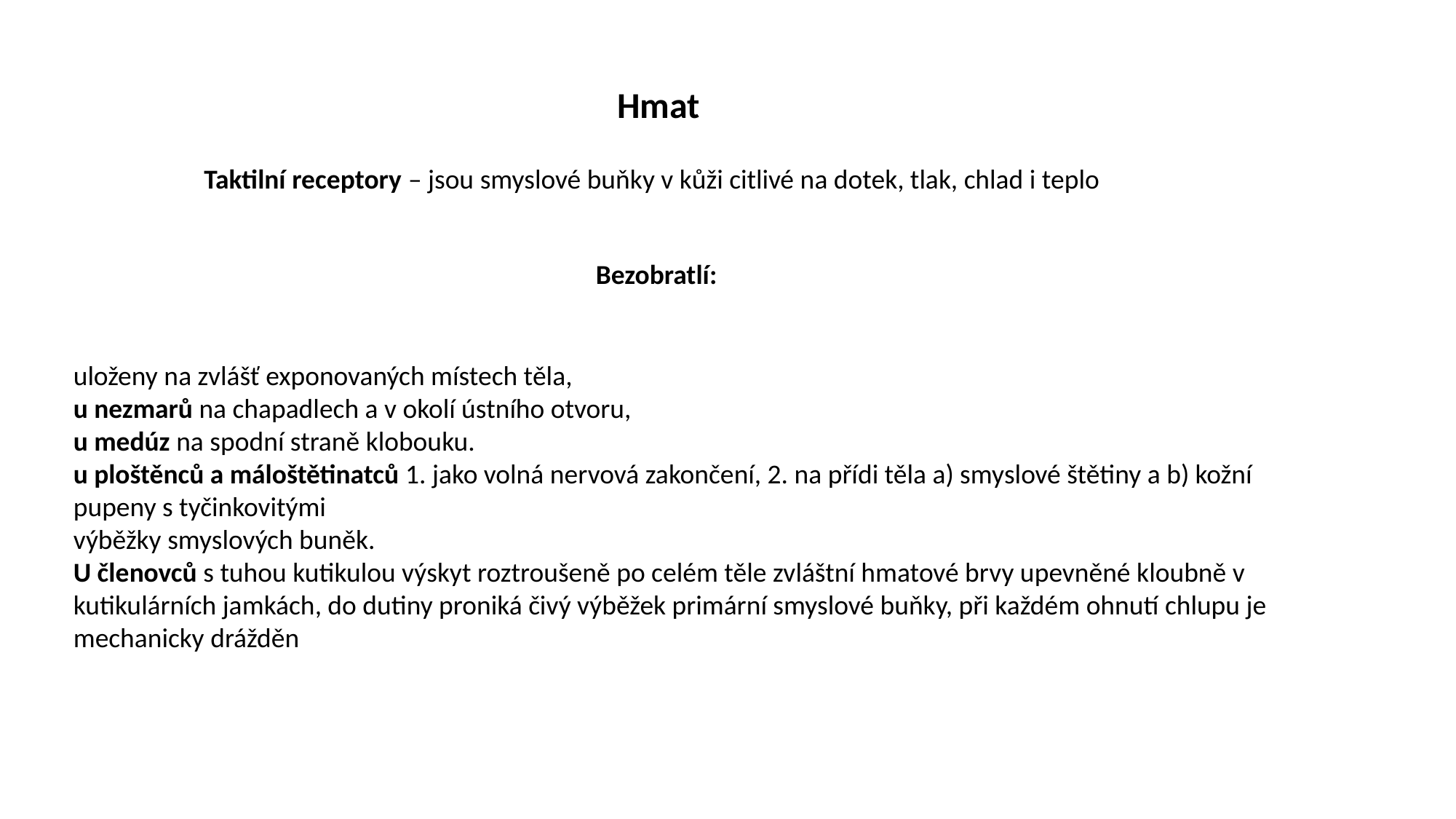

Hmat
Taktilní receptory – jsou smyslové buňky v kůži citlivé na dotek, tlak, chlad i teplo
Bezobratlí:
uloženy na zvlášť exponovaných místech těla,
u nezmarů na chapadlech a v okolí ústního otvoru,
u medúz na spodní straně klobouku.
u ploštěnců a máloštětinatců 1. jako volná nervová zakončení, 2. na přídi těla a) smyslové štětiny a b) kožní pupeny s tyčinkovitými
výběžky smyslových buněk.
U členovců s tuhou kutikulou výskyt roztroušeně po celém těle zvláštní hmatové brvy upevněné kloubně v kutikulárních jamkách, do dutiny proniká čivý výběžek primární smyslové buňky, při každém ohnutí chlupu je mechanicky drážděn